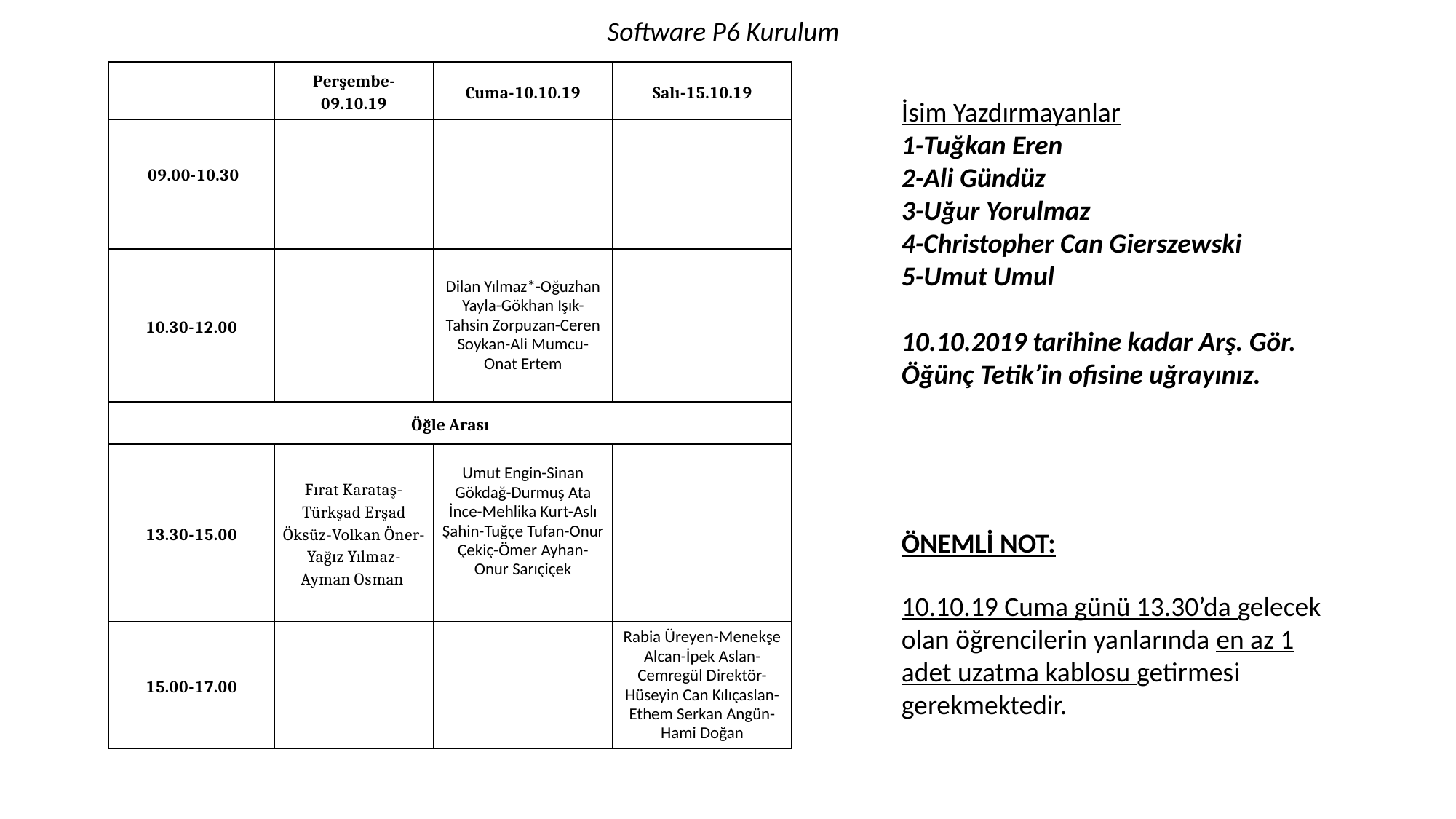

Software P6 Kurulum
|  | Perşembe-09.10.19 | Cuma-10.10.19 | Salı-15.10.19 |
| --- | --- | --- | --- |
| 09.00-10.30 |  |  |  |
| 10.30-12.00 |  | Dilan Yılmaz\*-Oğuzhan Yayla-Gökhan Işık-Tahsin Zorpuzan-Ceren Soykan-Ali Mumcu-Onat Ertem |  |
| Öğle Arası |  |  |  |
| 13.30-15.00 | Fırat Karataş-Türkşad Erşad Öksüz-Volkan Öner-Yağız Yılmaz-Ayman Osman | Umut Engin-Sinan Gökdağ-Durmuş Ata İnce-Mehlika Kurt-Aslı Şahin-Tuğçe Tufan-Onur Çekiç-Ömer Ayhan-Onur Sarıçiçek |  |
| 15.00-17.00 |  |  | Rabia Üreyen-Menekşe Alcan-İpek Aslan-Cemregül Direktör-Hüseyin Can Kılıçaslan-Ethem Serkan Angün-Hami Doğan |
İsim Yazdırmayanlar
1-Tuğkan Eren
2-Ali Gündüz
3-Uğur Yorulmaz
4-Christopher Can Gierszewski
5-Umut Umul

10.10.2019 tarihine kadar Arş. Gör. Öğünç Tetik’in ofisine uğrayınız.
ÖNEMLİ NOT:
10.10.19 Cuma günü 13.30’da gelecek olan öğrencilerin yanlarında en az 1 adet uzatma kablosu getirmesi gerekmektedir.